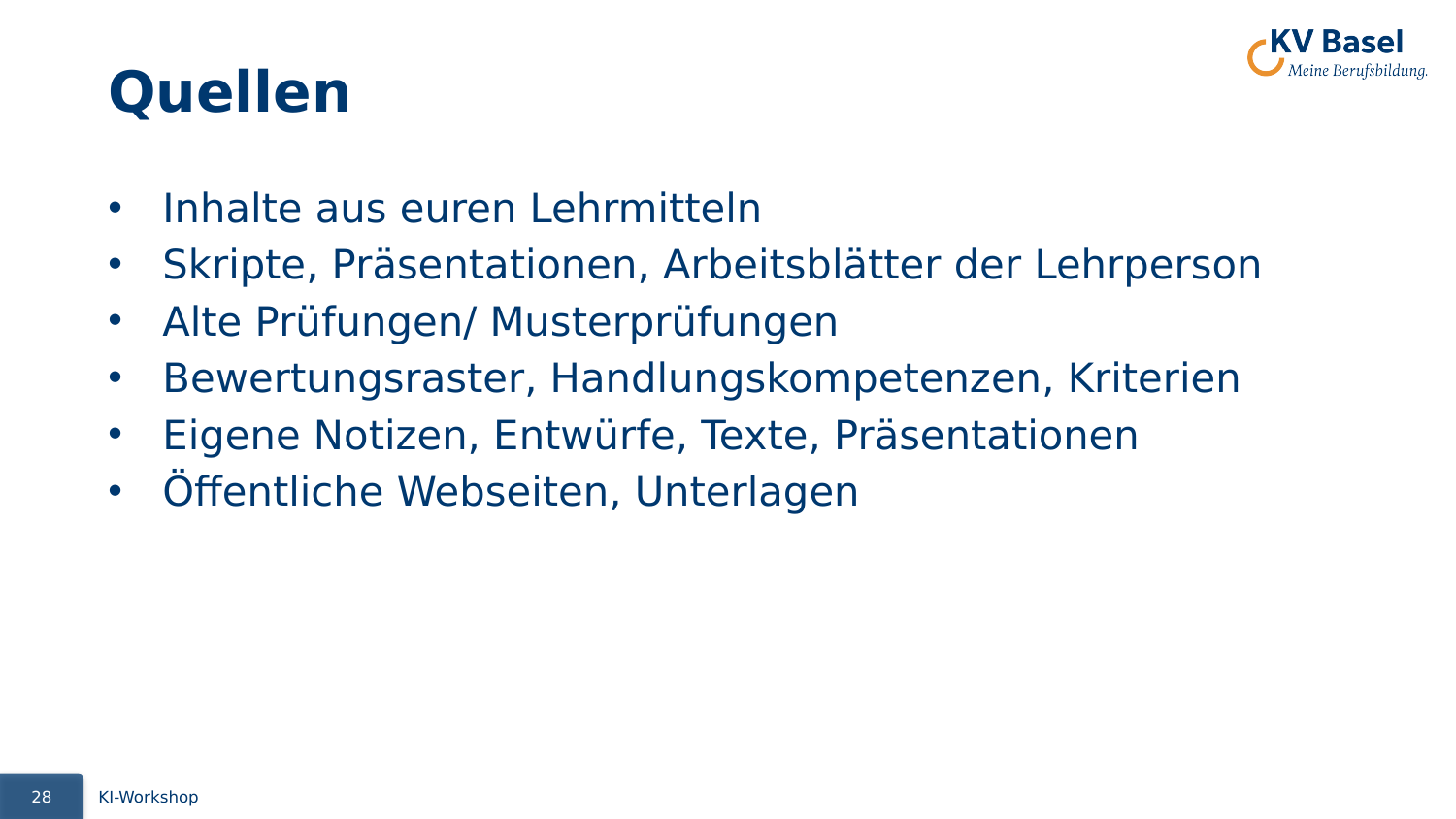

# Quellen
Inhalte aus euren Lehrmitteln
Skripte, Präsentationen, Arbeitsblätter der Lehrperson
Alte Prüfungen/ Musterprüfungen
Bewertungsraster, Handlungskompetenzen, Kriterien
Eigene Notizen, Entwürfe, Texte, Präsentationen
Öffentliche Webseiten, Unterlagen
28
KI-Workshop